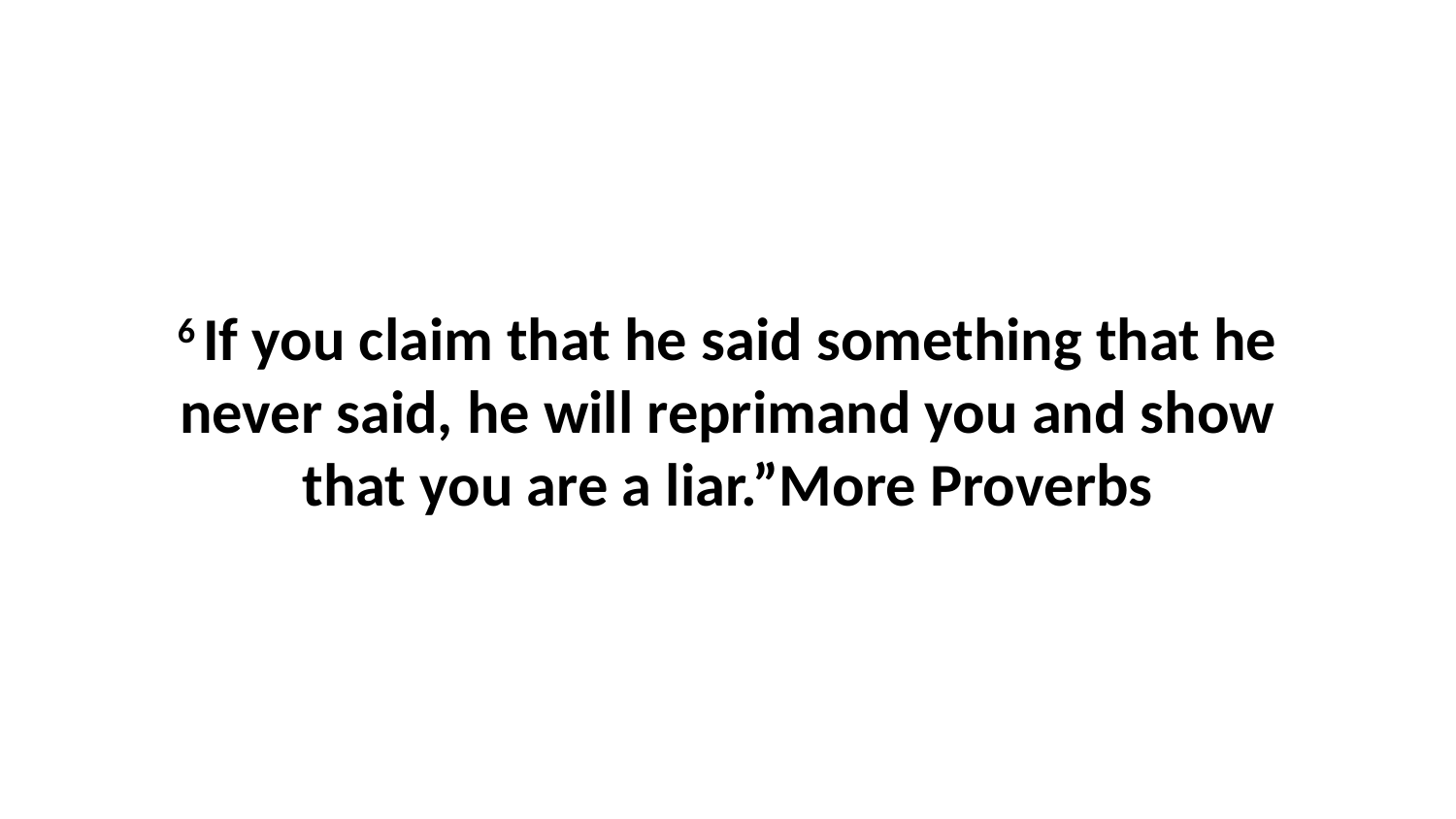

6 If you claim that he said something that he never said, he will reprimand you and show that you are a liar.”More Proverbs